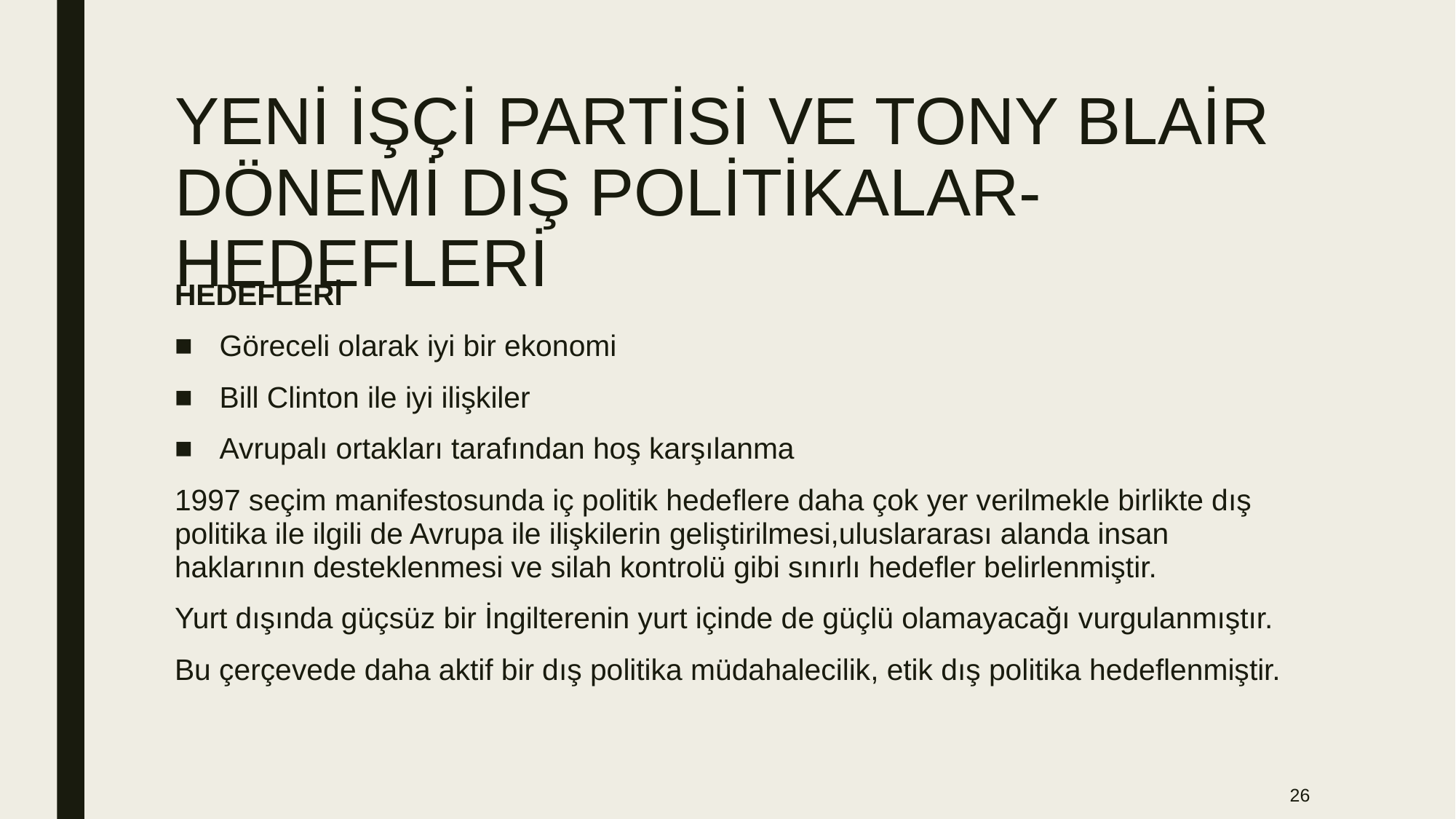

# YENİ İŞÇİ PARTİSİ VE TONY BLAİR DÖNEMİ DIŞ POLİTİKALAR-HEDEFLERİ
HEDEFLERİ
Göreceli olarak iyi bir ekonomi
Bill Clinton ile iyi ilişkiler
Avrupalı ortakları tarafından hoş karşılanma
1997 seçim manifestosunda iç politik hedeflere daha çok yer verilmekle birlikte dış politika ile ilgili de Avrupa ile ilişkilerin geliştirilmesi,uluslararası alanda insan haklarının desteklenmesi ve silah kontrolü gibi sınırlı hedefler belirlenmiştir.
Yurt dışında güçsüz bir İngilterenin yurt içinde de güçlü olamayacağı vurgulanmıştır.
Bu çerçevede daha aktif bir dış politika müdahalecilik, etik dış politika hedeflenmiştir.

26